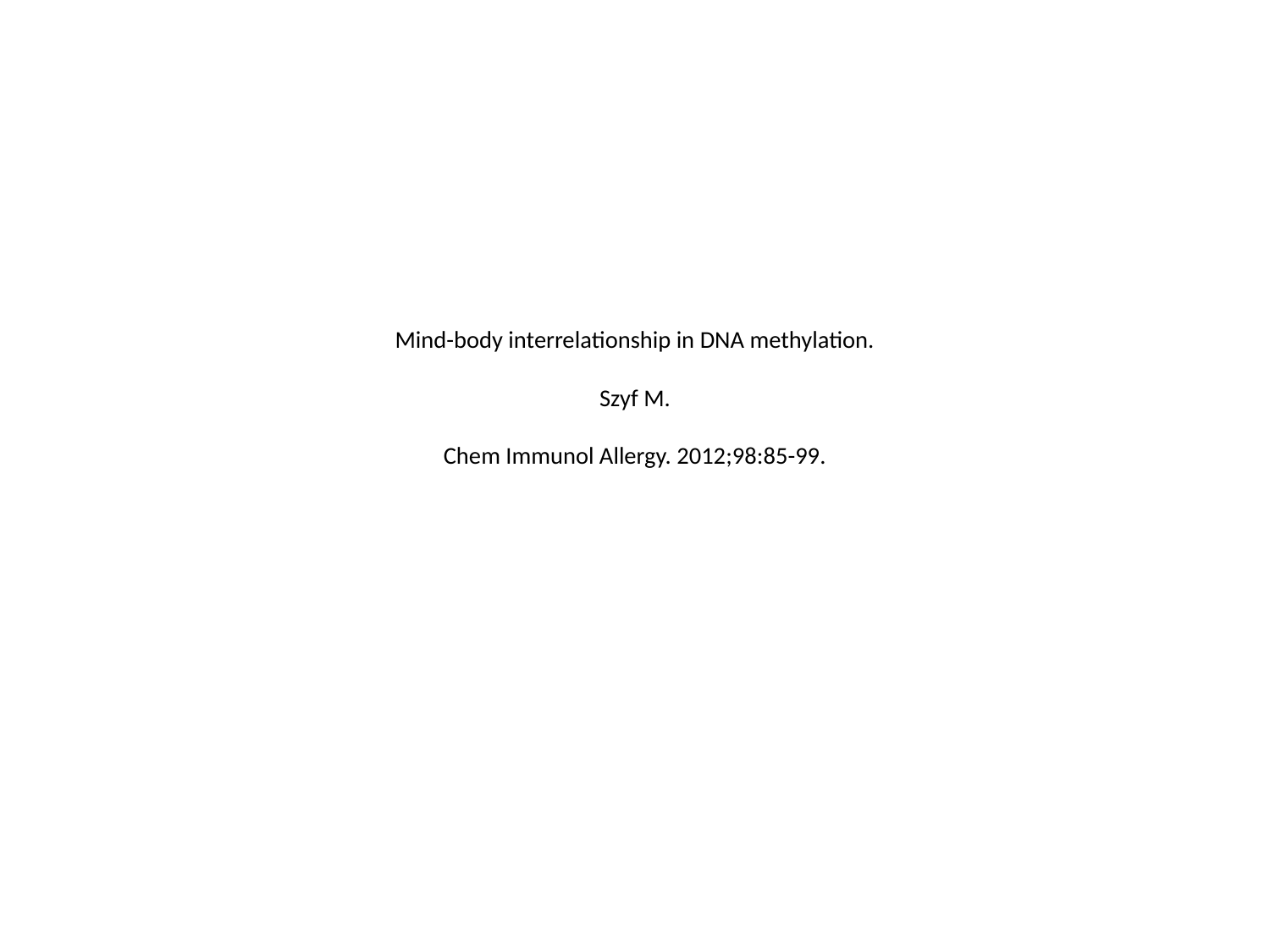

# Mind-body interrelationship in DNA methylation. Szyf M. Chem Immunol Allergy. 2012;98:85-99.